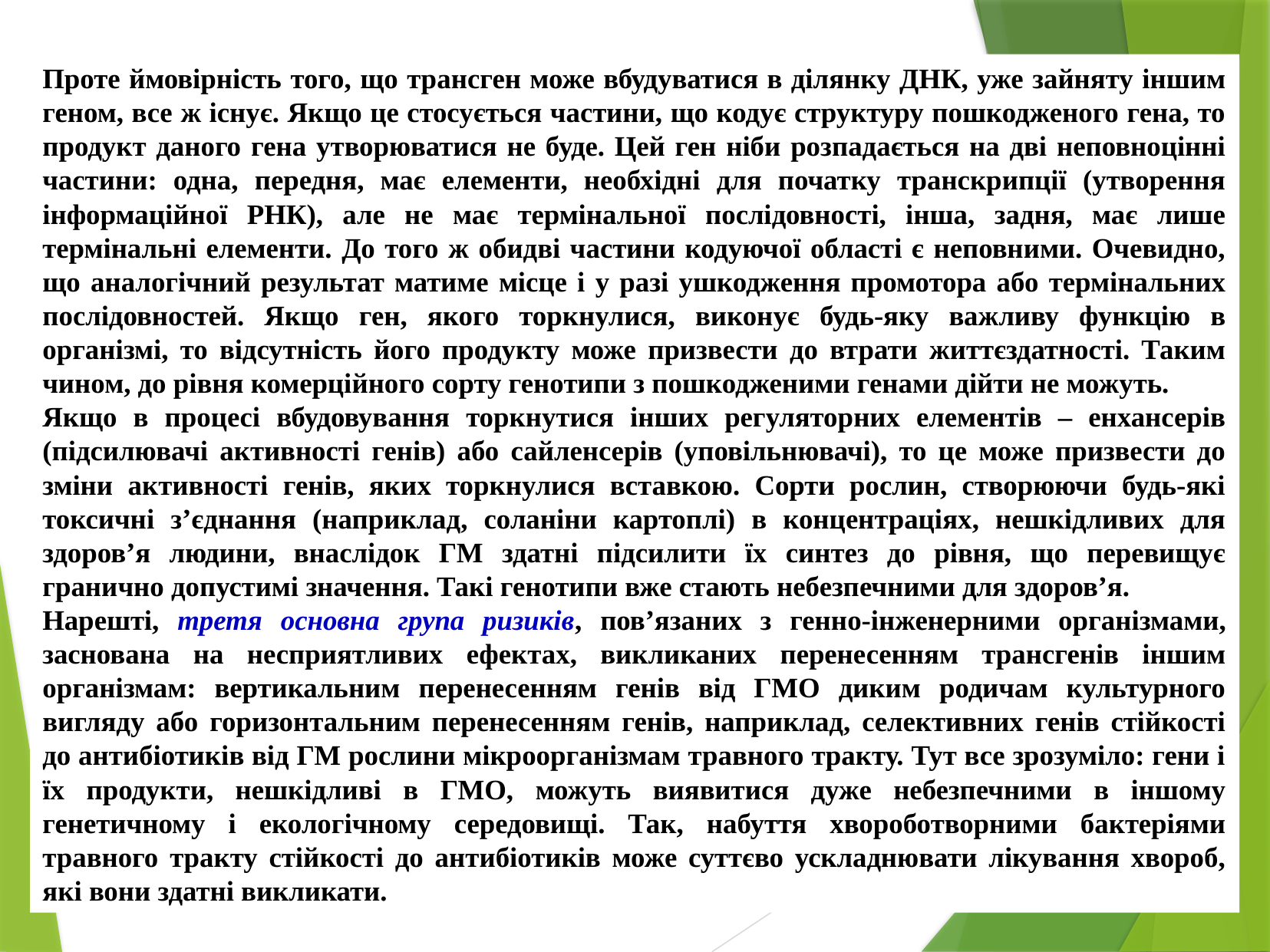

Проте ймовірність того, що трансген може вбудуватися в ділянку ДНК, уже зайняту іншим геном, все ж існує. Якщо це стосується частини, що кодує структуру пошкодженого гена, то продукт даного гена утворюватися не буде. Цей ген ніби розпадається на дві неповноцінні частини: одна, передня, має елементи, необхідні для початку транскрипції (утворення інформаційної РНК), але не має термінальної послідовності, інша, задня, має лише термінальні елементи. До того ж обидві частини кодуючої області є неповними. Очевидно, що аналогічний результат матиме місце і у разі ушкодження промотора або термінальних послідовностей. Якщо ген, якого торкнулися, виконує будь-яку важливу функцію в організмі, то відсутність його продукту може призвести до втрати життєздатності. Таким чином, до рівня комерційного сорту генотипи з пошкодженими генами дійти не можуть.
Якщо в процесі вбудовування торкнутися інших регуляторних елементів – енхансерів (підсилювачі активності генів) або сайленсерів (уповільнювачі), то це може призвести до зміни активності генів, яких торкнулися вставкою. Сорти рослин, створюючи будь-які токсичні з’єднання (наприклад, соланіни картоплі) в концентраціях, нешкідливих для здоров’я людини, внаслідок ГМ здатні підсилити їх синтез до рівня, що перевищує гранично допустимі значення. Такі генотипи вже стають небезпечними для здоров’я.
Нарешті, третя основна група ризиків, пов’язаних з генно-інженерними організмами, заснована на несприятливих ефектах, викликаних перенесенням трансгенів іншим організмам: вертикальним перенесенням генів від ГМО диким родичам культурного вигляду або горизонтальним перенесенням генів, наприклад, селективних генів стійкості до антибіотиків від ГМ рослини мікроорганізмам травного тракту. Тут все зрозуміло: гени і їх продукти, нешкідливі в ГМО, можуть виявитися дуже небезпечними в іншому генетичному і екологічному середовищі. Так, набуття хвороботворними бактеріями травного тракту стійкості до антибіотиків може суттєво ускладнювати лікування хвороб, які вони здатні викликати.